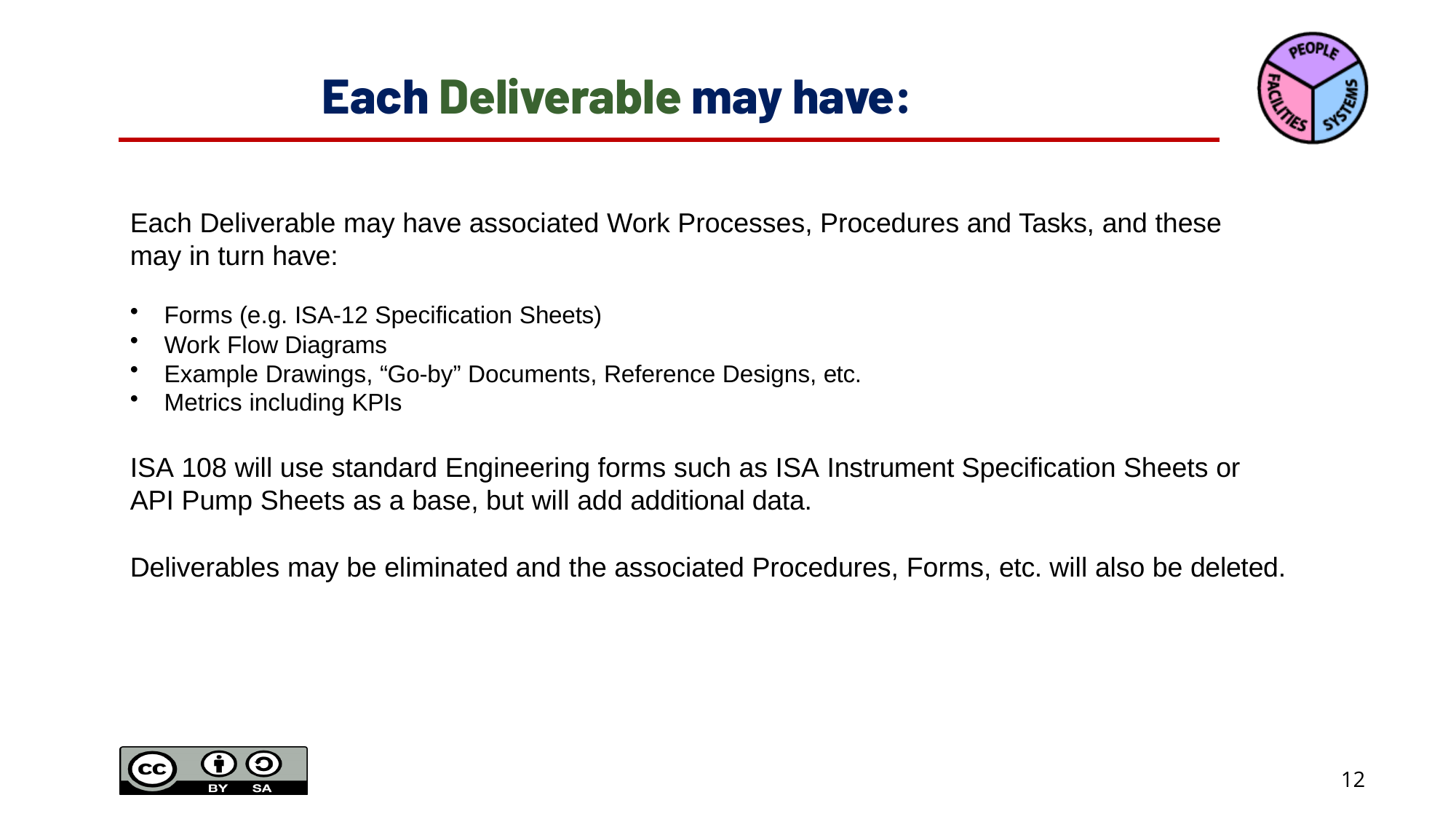

# Each Deliverable may have:
Each Deliverable may have associated Work Processes, Procedures and Tasks, and these may in turn have:
Forms (e.g. ISA-12 Specification Sheets)
Work Flow Diagrams
Example Drawings, “Go-by” Documents, Reference Designs, etc.
Metrics including KPIs

ISA 108 will use standard Engineering forms such as ISA Instrument Specification Sheets or API Pump Sheets as a base, but will add additional data.

Deliverables may be eliminated and the associated Procedures, Forms, etc. will also be deleted.
Page 12